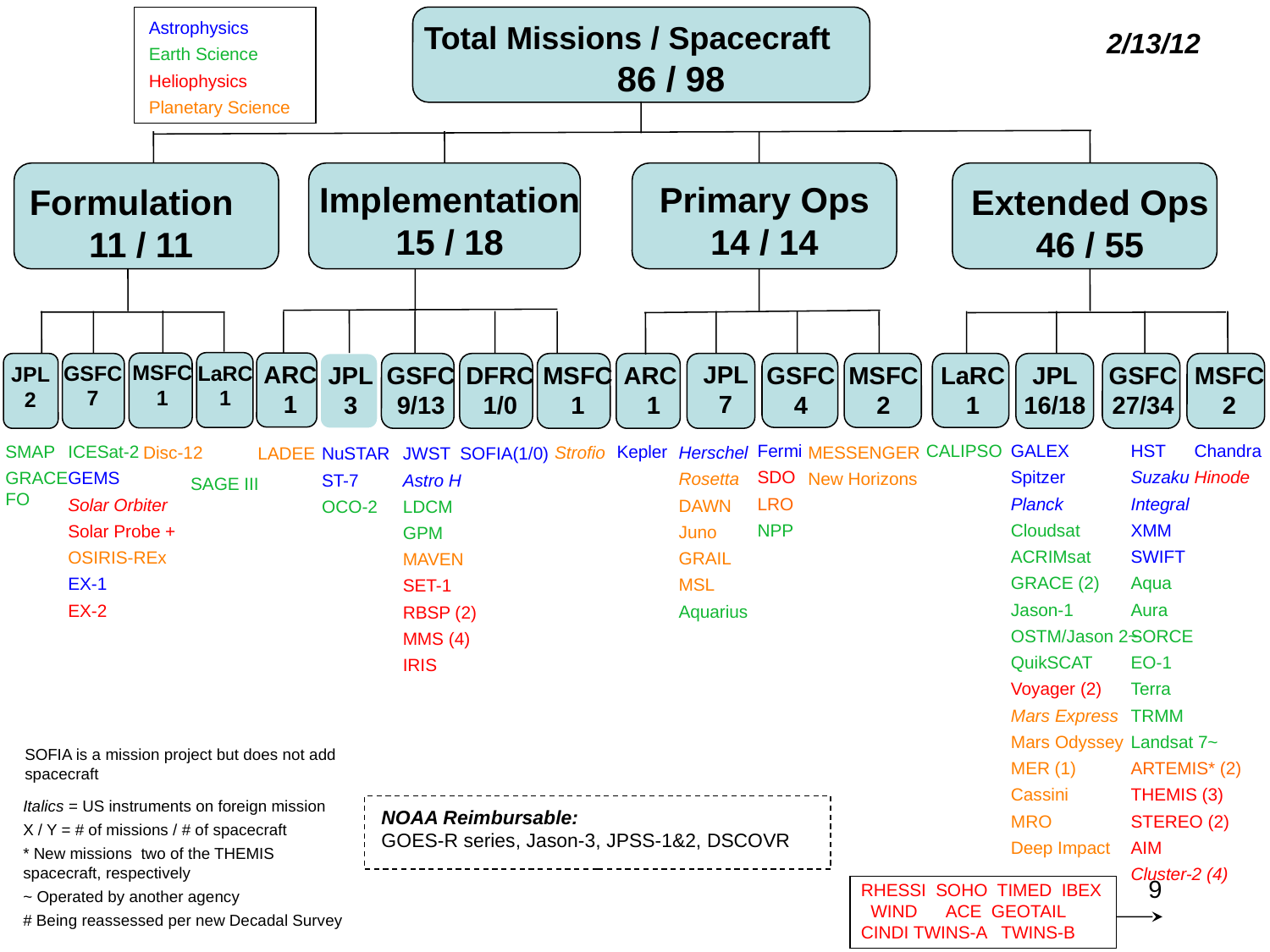

Total Missions / Spacecraft          86 / 98
Astrophysics
Earth Science
Heliophysics
Planetary Science
# 2/13/12

Implementation 15 / 18
Primary Ops 14 / 14
Formulation   11 / 11
Extended Ops 46 / 55

MSFC 1

ARC 1

JPL 7

GSFC 7

LaRC 1
  JPL   3

GSFC 9/13

DFRC 1/0

MSFC 1

 ARC   1

GSFC 4

MSFC 2

LaRC 1

JPL 16/18

GSFC 27/34

MSFC 2

JPL 2
Fermi
SDO
LRO
NPP

CALIPSO
GALEX
Spitzer
Planck
Cloudsat
ACRIMsat
GRACE (2)
Jason-1
OSTM/Jason 2~
QuikSCAT
Voyager (2)
Mars Express
Mars Odyssey
MER (1)
Cassini
MRO
Deep Impact

HST
Suzaku
Integral
XMM
SWIFT
Aqua
Aura
SORCE
EO-1
Terra
TRMM
Landsat 7~
ARTEMIS* (2)
THEMIS (3)
STEREO (2)
AIM
Cluster-2 (4)
Chandra
Hinode

SMAP
GRACE FO

ICESat-2
GEMS
Solar Orbiter
Solar Probe +
OSIRIS-REx
EX-1
EX-2
Strofio

Kepler

Disc-12
Herschel
Rosetta
DAWN
Juno
GRAIL
MSL
Aquarius

MESSENGER
New Horizons
LADEE
NuSTAR
ST-7
OCO-2
JWST
Astro H
LDCM
GPM
MAVEN
SET-1
RBSP (2)
MMS (4)
IRIS

SOFIA(1/0)
SAGE III
SOFIA is a mission project but does not add spacecraft

Italics = US instruments on foreign mission
X / Y = # of missions / # of spacecraft
* New missions  two of the THEMIS spacecraft, respectively
~ Operated by another agency
# Being reassessed per new Decadal Survey

NOAA Reimbursable:
GOES-R series, Jason-3, JPSS-1&2, DSCOVR
9
RHESSI  SOHO  TIMED  IBEX    WIND      ACE  GEOTAIL CINDI TWINS-A   TWINS-B